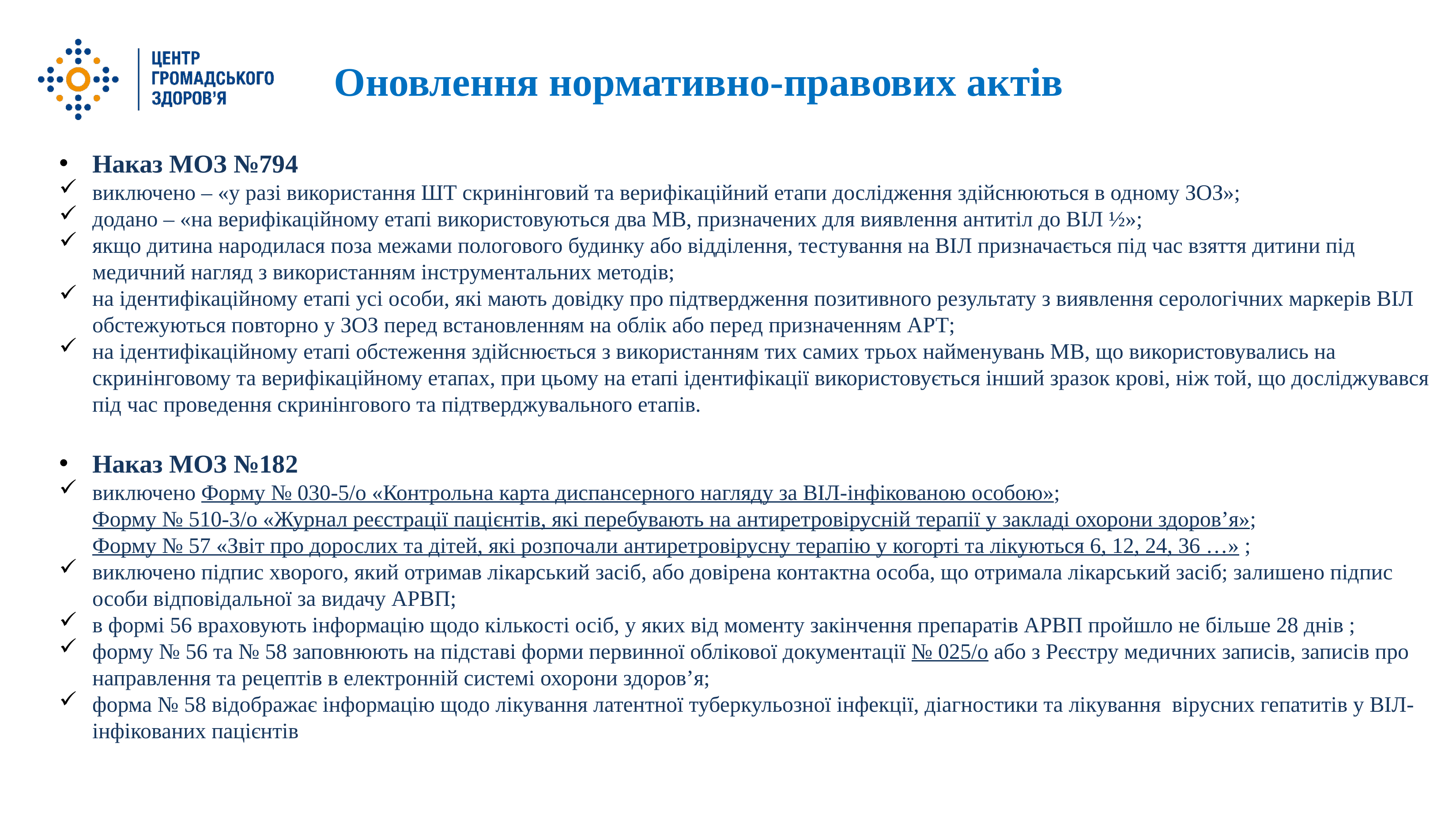

Оновлення нормативно-правових актів

Наказ МОЗ №794
виключено – «у разі використання ШТ скринінговий та верифікаційний етапи дослідження здійснюються в одному ЗОЗ»;
додано – «на верифікаційному етапі використовуються два МВ, призначених для виявлення антитіл до ВІЛ ½»;
якщо дитина народилася поза межами пологового будинку або відділення, тестування на ВІЛ призначається під час взяття дитини під медичний нагляд з використанням інструментальних методів;
на ідентифікаційному етапі усі особи, які мають довідку про підтвердження позитивного результату з виявлення серологічних маркерів ВІЛ обстежуються повторно у ЗОЗ перед встановленням на облік або перед призначенням АРТ;
на ідентифікаційному етапі обстеження здійснюється з використанням тих самих трьох найменувань МВ, що використовувались на скринінговому та верифікаційному етапах, при цьому на етапі ідентифікації використовується інший зразок крові, ніж той, що досліджувався під час проведення скринінгового та підтверджувального етапів.

Наказ МОЗ №182
виключено Форму № 030-5/о «Контрольна карта диспансерного нагляду за ВІЛ-інфікованою особою»; Форму № 510-3/о «Журнал реєстрації пацієнтів, які перебувають на антиретровірусній терапії у закладі охорони здоров’я»; Форму № 57 «Звіт про дорослих та дітей, які розпочали антиретровірусну терапію у когорті та лікуються 6, 12, 24, 36 …» ;
виключено підпис хворого, який отримав лікарський засіб, або довірена контактна особа, що отримала лікарський засіб; залишено підпис особи відповідальної за видачу АРВП;
в формі 56 враховують інформацію щодо кількості осіб, у яких від моменту закінчення препаратів АРВП пройшло не більше 28 днів ;
форму № 56 та № 58 заповнюють на підставі форми первинної облікової документації № 025/о або з Реєстру медичних записів, записів про направлення та рецептів в електронній системі охорони здоров’я;
форма № 58 відображає інформацію щодо лікування латентної туберкульозної інфекції, діагностики та лікування  вірусних гепатитів у ВІЛ-інфікованих пацієнтів